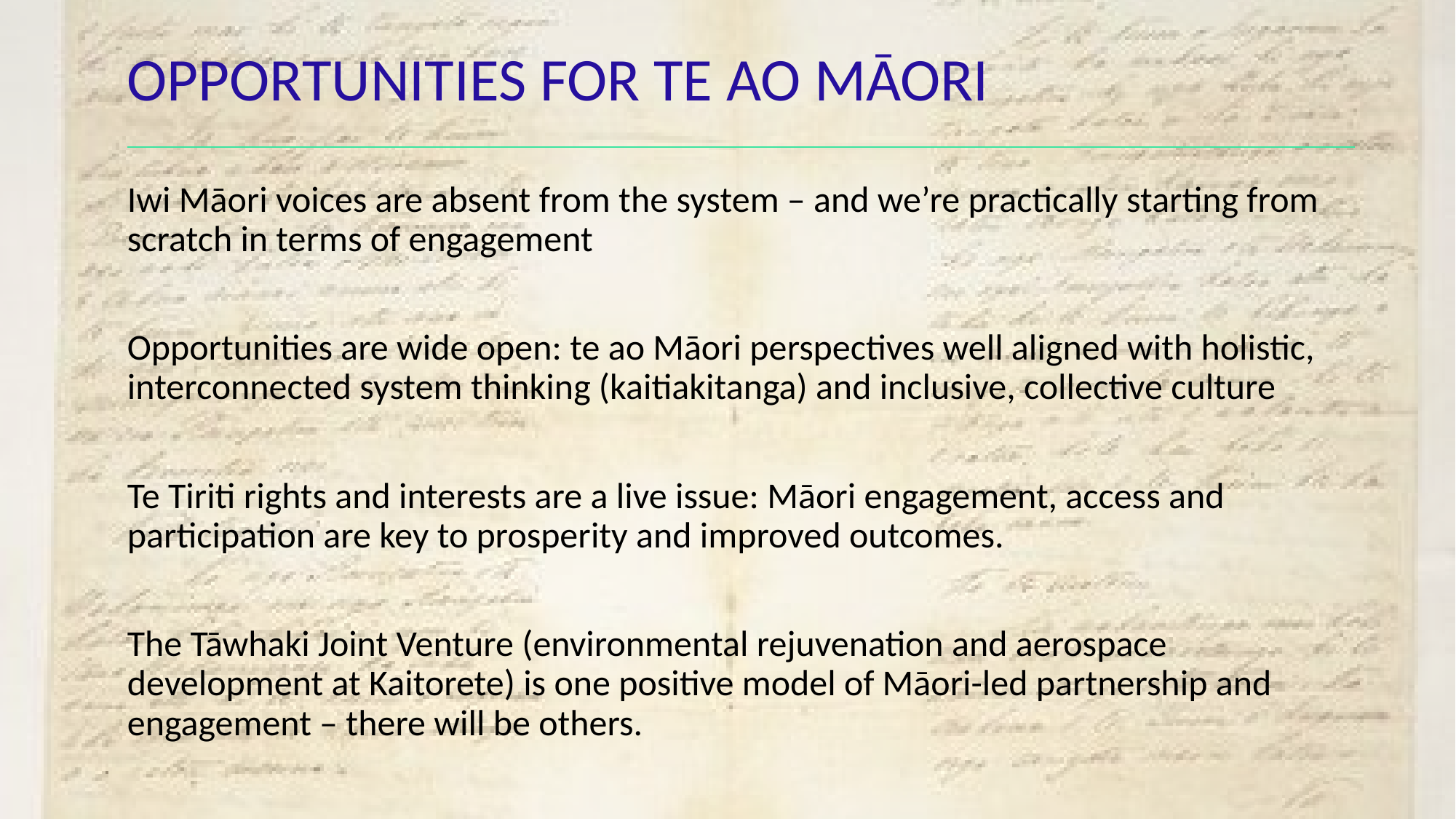

# OPPORTUNITIES FOR TE AO MĀORI
Iwi Māori voices are absent from the system – and we’re practically starting from scratch in terms of engagement

Opportunities are wide open: te ao Māori perspectives well aligned with holistic, interconnected system thinking (kaitiakitanga) and inclusive, collective culture

Te Tiriti rights and interests are a live issue: Māori engagement, access and participation are key to prosperity and improved outcomes.

The Tāwhaki Joint Venture (environmental rejuvenation and aerospace development at Kaitorete) is one positive model of Māori-led partnership and engagement – there will be others.